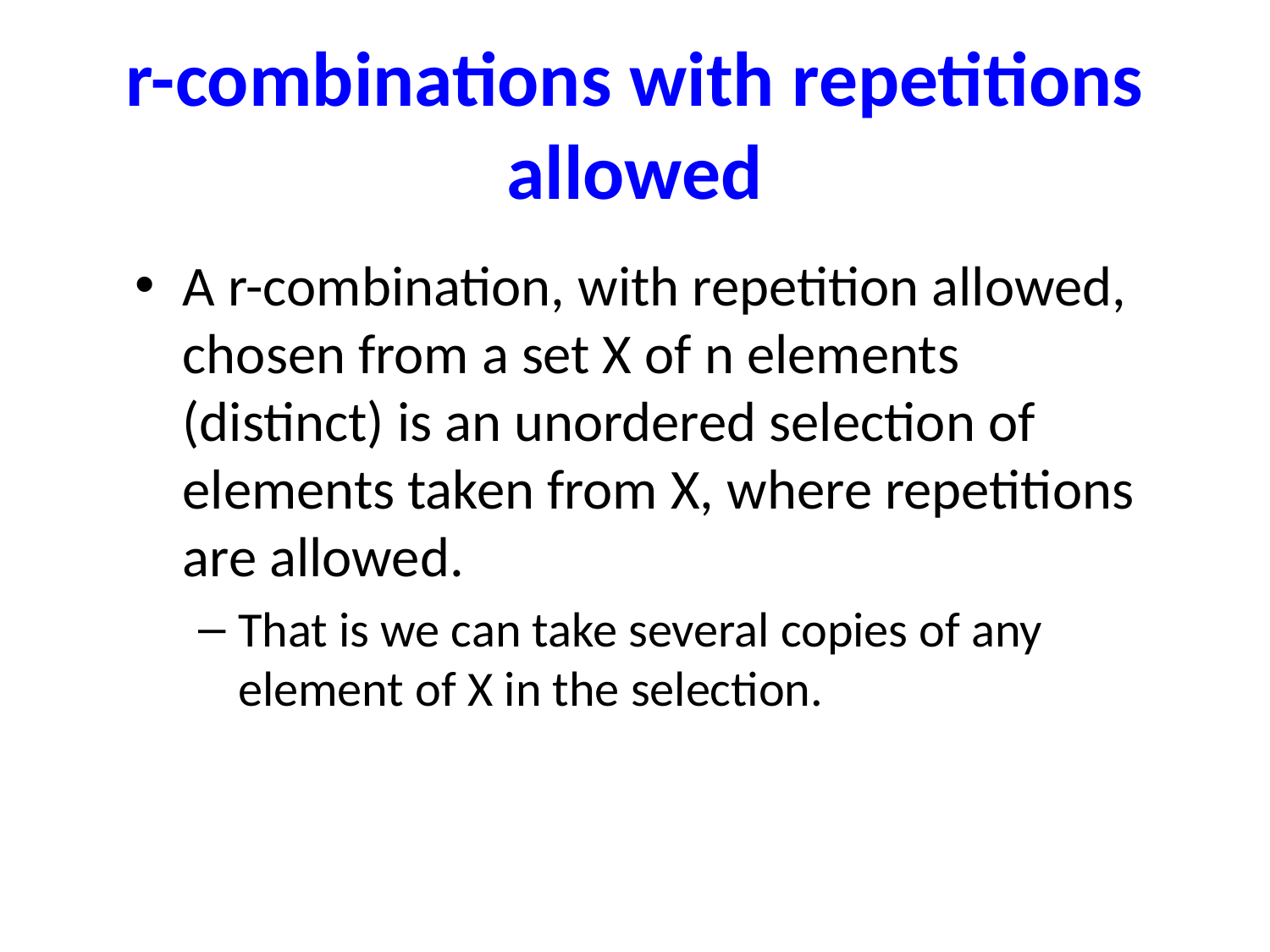

# r-combinations with repetitions allowed
A r-combination, with repetition allowed, chosen from a set X of n elements (distinct) is an unordered selection of elements taken from X, where repetitions are allowed.
That is we can take several copies of any element of X in the selection.